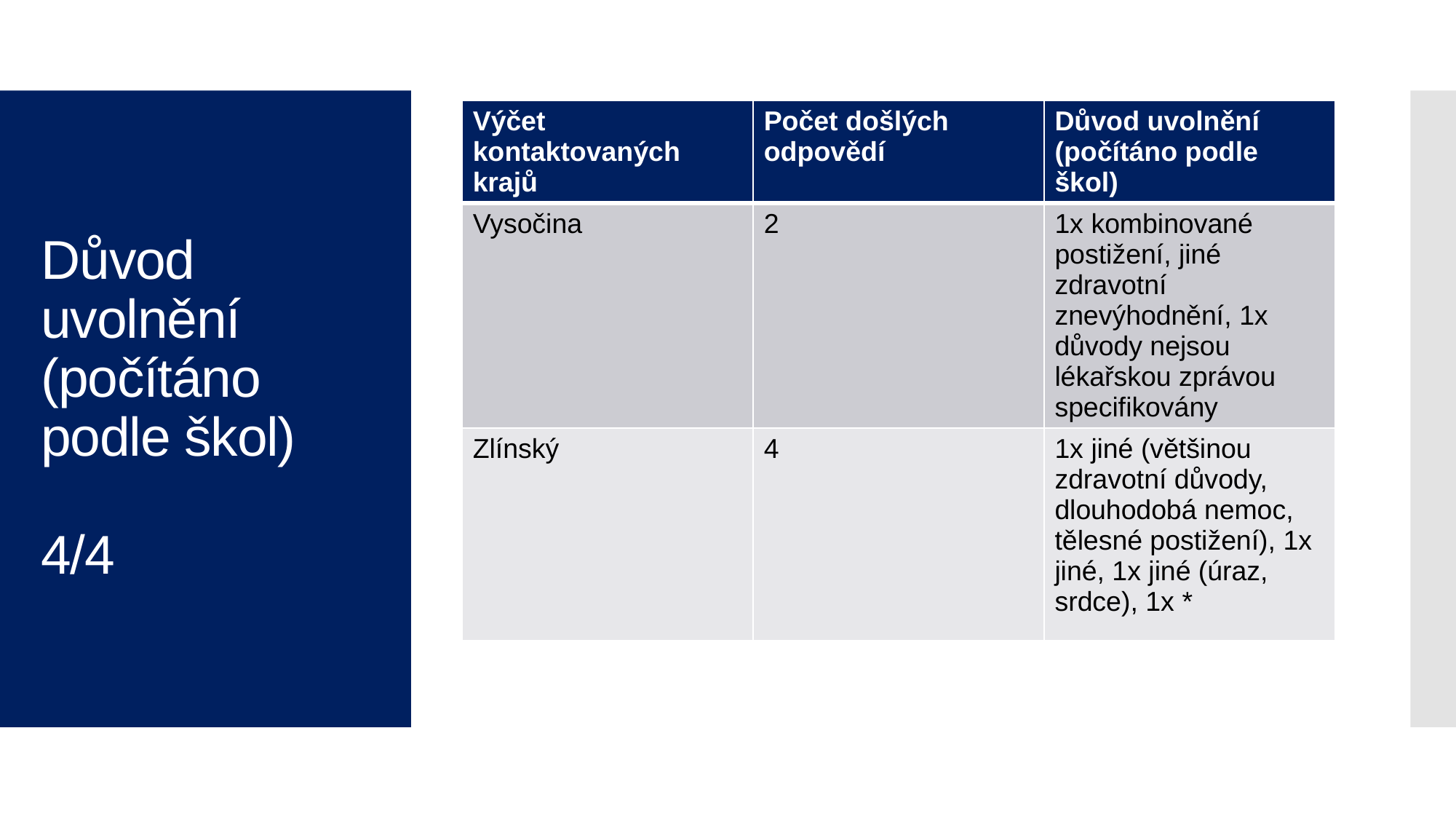

| Výčet kontaktovaných krajů | Počet došlých odpovědí | Důvod uvolnění (počítáno podle škol) |
| --- | --- | --- |
| Vysočina | 2 | 1x kombinované postižení, jiné zdravotní znevýhodnění, 1x důvody nejsou lékařskou zprávou specifikovány |
| Zlínský | 4 | 1x jiné (většinou zdravotní důvody, dlouhodobá nemoc, tělesné postižení), 1x jiné, 1x jiné (úraz, srdce), 1x \* |

# Důvod uvolnění (počítáno podle škol) 4/4